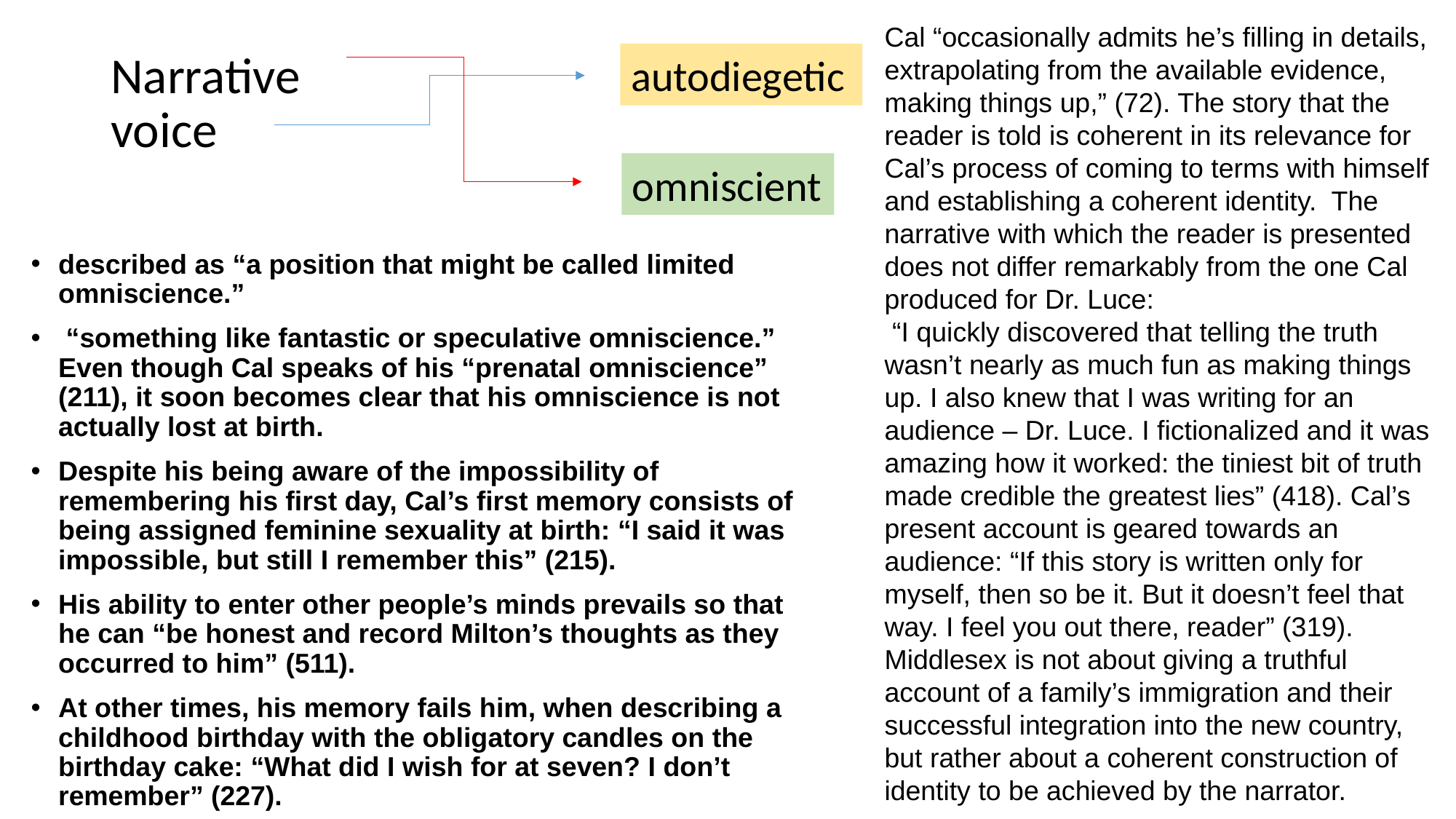

Cal “occasionally admits he’s filling in details, extrapolating from the available evidence, making things up,” (72). The story that the reader is told is coherent in its relevance for Cal’s process of coming to terms with himself and establishing a coherent identity.  The narrative with which the reader is presented does not differ remarkably from the one Cal produced for Dr. Luce:
 “I quickly discovered that telling the truth wasn’t nearly as much fun as making things up. I also knew that I was writing for an audience – Dr. Luce. I fictionalized and it was amazing how it worked: the tiniest bit of truth made credible the greatest lies” (418). Cal’s present account is geared towards an audience: “If this story is written only for myself, then so be it. But it doesn’t feel that way. I feel you out there, reader” (319).
Middlesex is not about giving a truthful account of a family’s immigration and their successful integration into the new country, but rather about a coherent construction of identity to be achieved by the narrator.
# Narrative voice
autodiegetic
omniscient
described as “a position that might be called limited omniscience.”
 “something like fantastic or speculative omniscience.” Even though Cal speaks of his “prenatal omniscience” (211), it soon becomes clear that his omniscience is not actually lost at birth.
Despite his being aware of the impossibility of remembering his first day, Cal’s first memory consists of being assigned feminine sexuality at birth: “I said it was impossible, but still I remember this” (215).
His ability to enter other people’s minds prevails so that he can “be honest and record Milton’s thoughts as they occurred to him” (511).
At other times, his memory fails him, when describing a childhood birthday with the obligatory candles on the birthday cake: “What did I wish for at seven? I don’t remember” (227).
At his birth, he does not lose his omniscience as he claims, but instead he takes on a more subjective perspective, allowing his account to become “colored by the experience of being part of the event” (217)